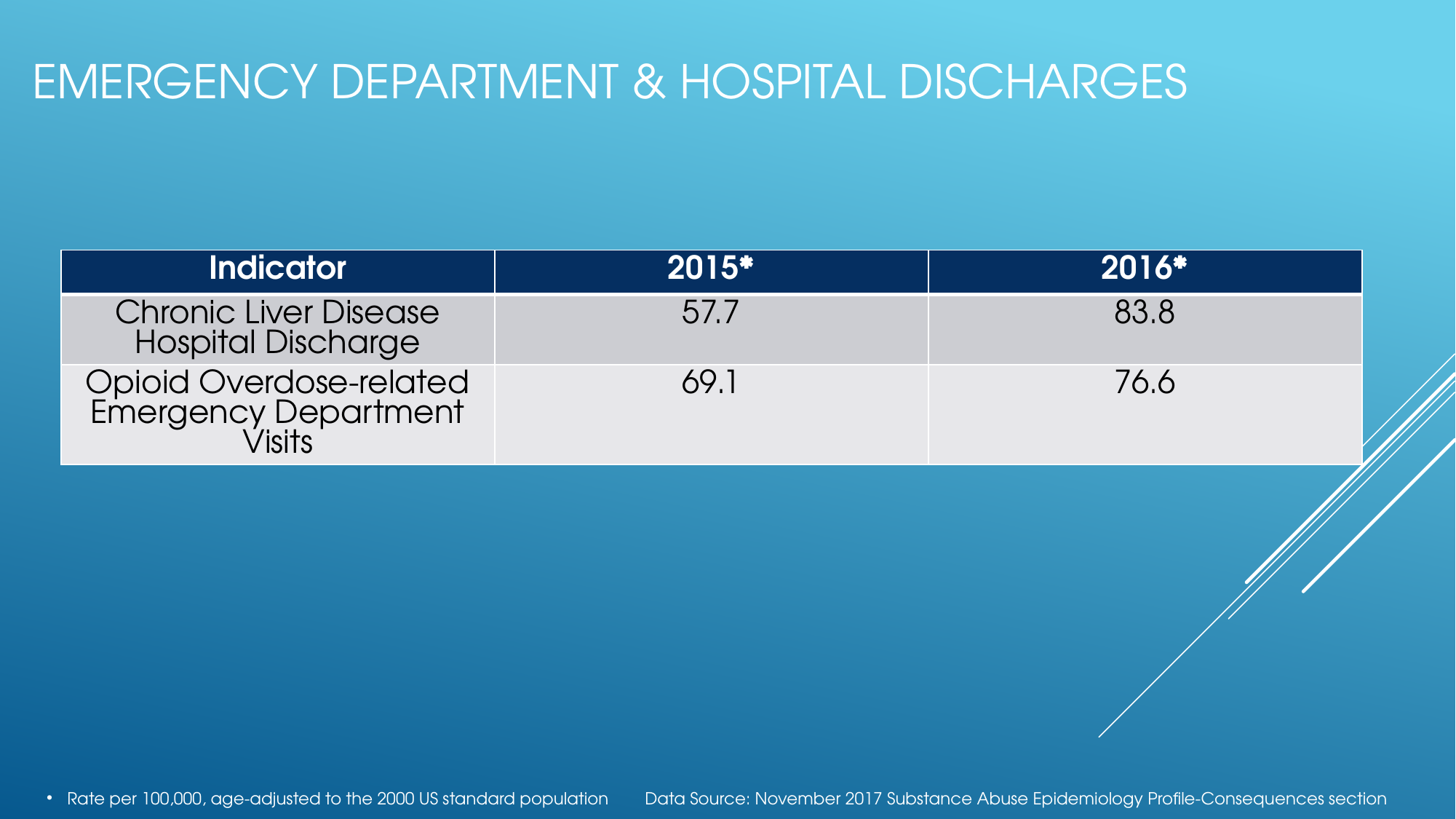

# Emergency Department & Hospital Discharges
| Indicator | 2015\* | 2016\* |
| --- | --- | --- |
| Chronic Liver Disease Hospital Discharge | 57.7 | 83.8 |
| Opioid Overdose-related Emergency Department Visits | 69.1 | 76.6 |
Rate per 100,000, age-adjusted to the 2000 US standard population        Data Source: November 2017 Substance Abuse Epidemiology Profile-Consequences section